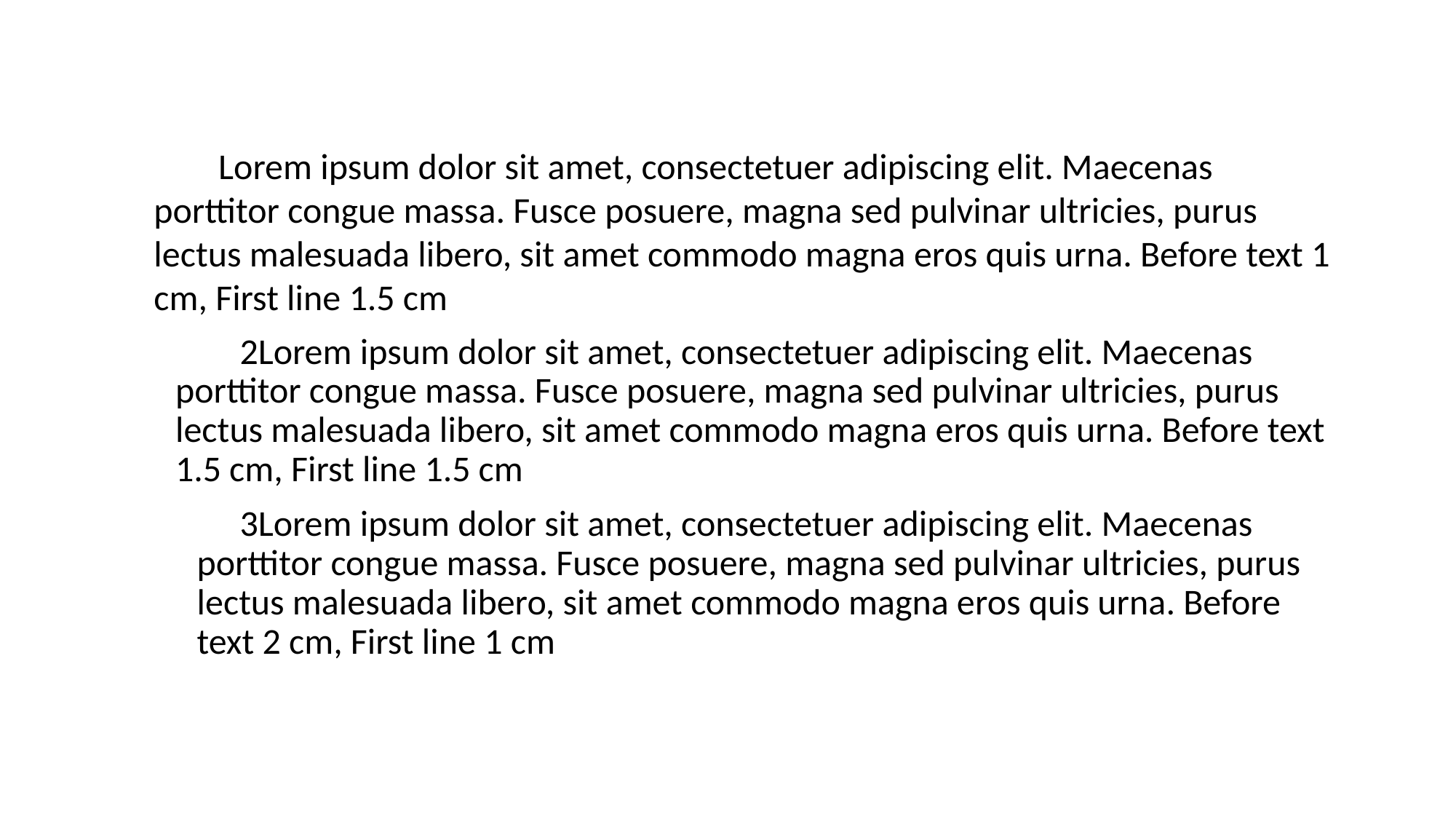

Lorem ipsum dolor sit amet, consectetuer adipiscing elit. Maecenas porttitor congue massa. Fusce posuere, magna sed pulvinar ultricies, purus lectus malesuada libero, sit amet commodo magna eros quis urna. Before text 1 cm, First line 1.5 cm
2Lorem ipsum dolor sit amet, consectetuer adipiscing elit. Maecenas porttitor congue massa. Fusce posuere, magna sed pulvinar ultricies, purus lectus malesuada libero, sit amet commodo magna eros quis urna. Before text 1.5 cm, First line 1.5 cm
3Lorem ipsum dolor sit amet, consectetuer adipiscing elit. Maecenas porttitor congue massa. Fusce posuere, magna sed pulvinar ultricies, purus lectus malesuada libero, sit amet commodo magna eros quis urna. Before text 2 cm, First line 1 cm